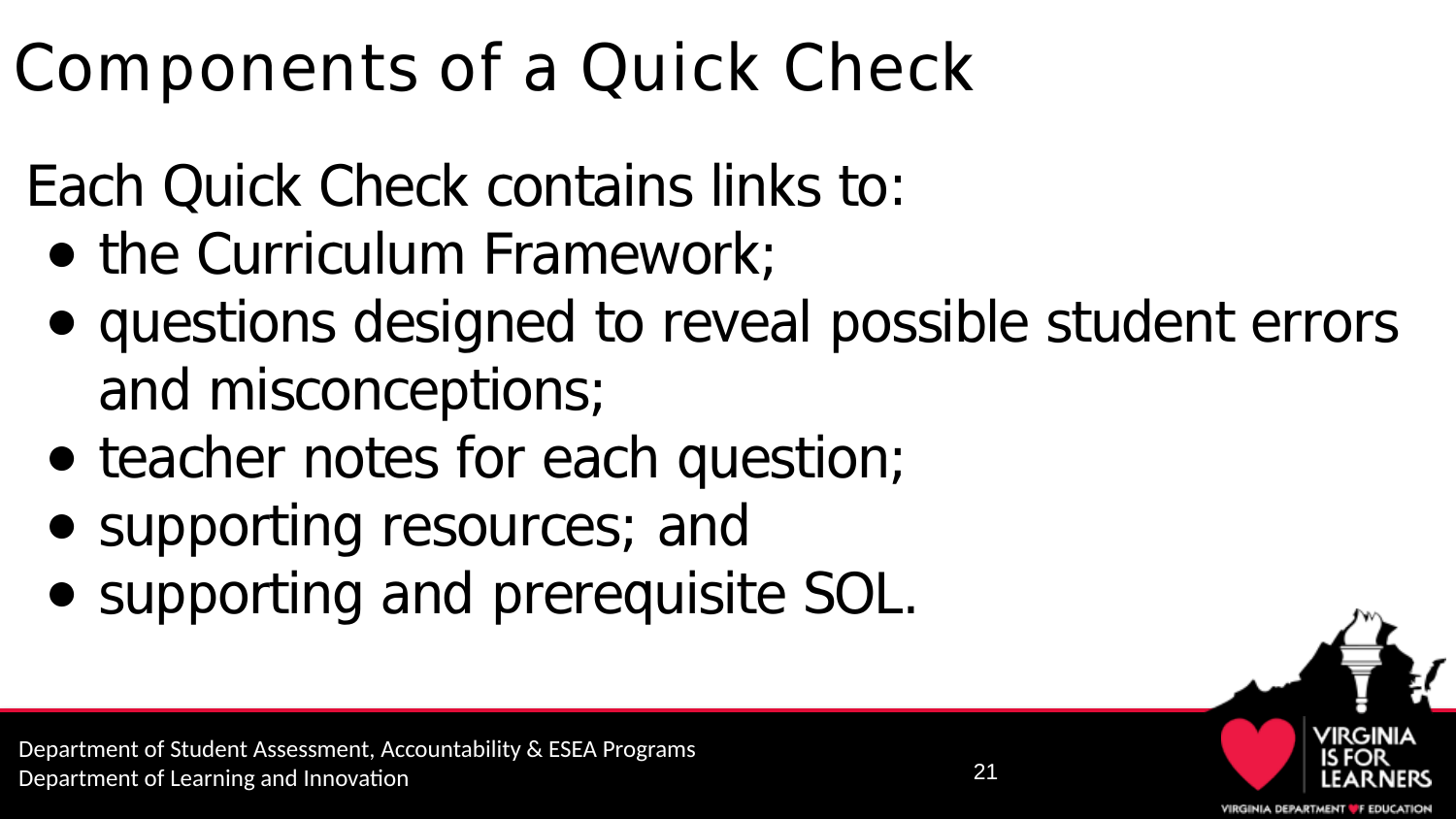

# Components of a Quick Check
Each Quick Check contains links to:
the Curriculum Framework;
questions designed to reveal possible student errors and misconceptions;
teacher notes for each question;
supporting resources; and
supporting and prerequisite SOL.
21